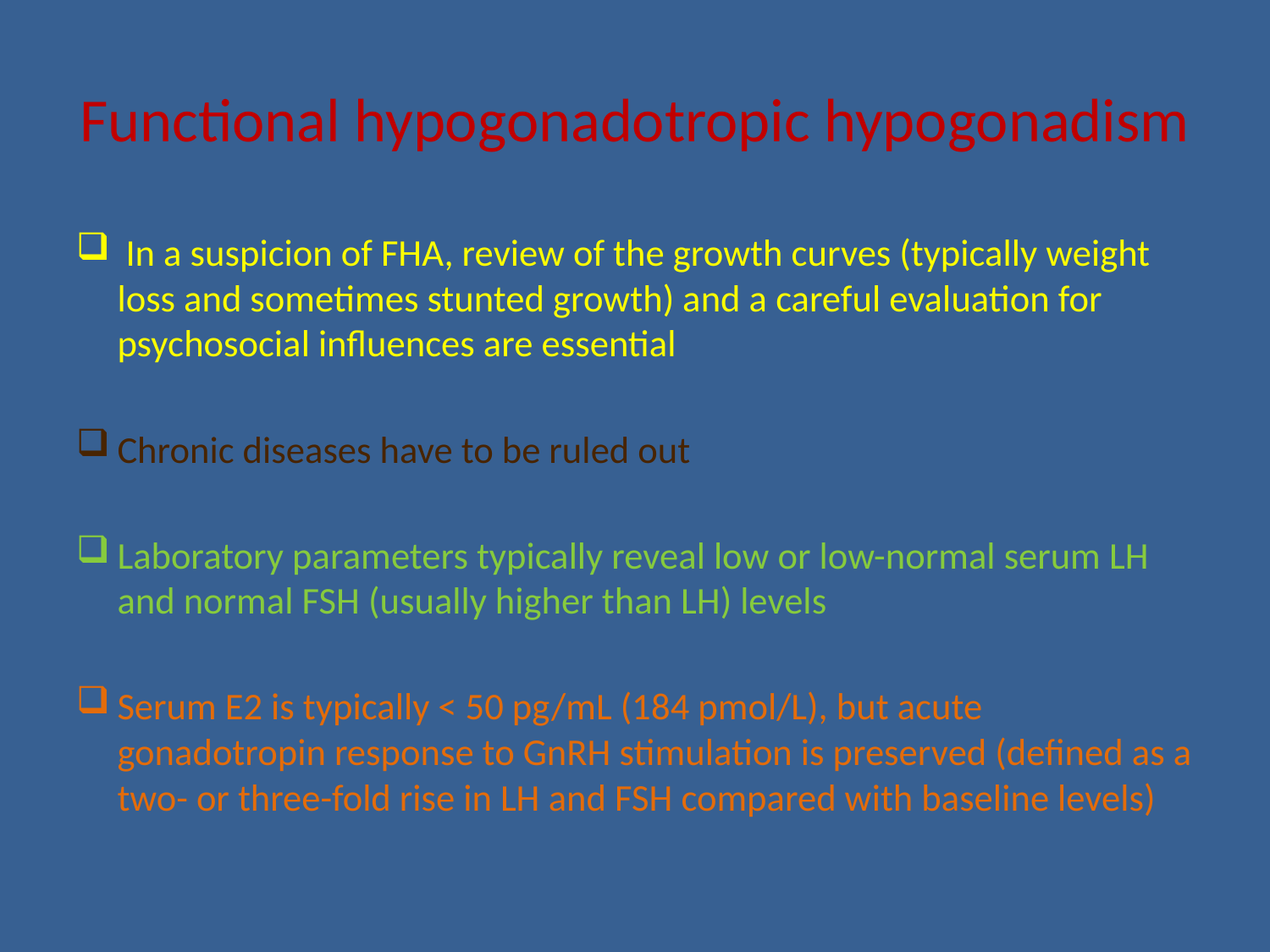

# Functional hypogonadotropic hypogonadism
 In a suspicion of FHA, review of the growth curves (typically weight loss and sometimes stunted growth) and a careful evaluation for psychosocial influences are essential

Chronic diseases have to be ruled out

Laboratory parameters typically reveal low or low-normal serum LH and normal FSH (usually higher than LH) levels

Serum E2 is typically < 50 pg/mL (184 pmol/L), but acute gonadotropin response to GnRH stimulation is preserved (defined as a two- or three-fold rise in LH and FSH compared with baseline levels)